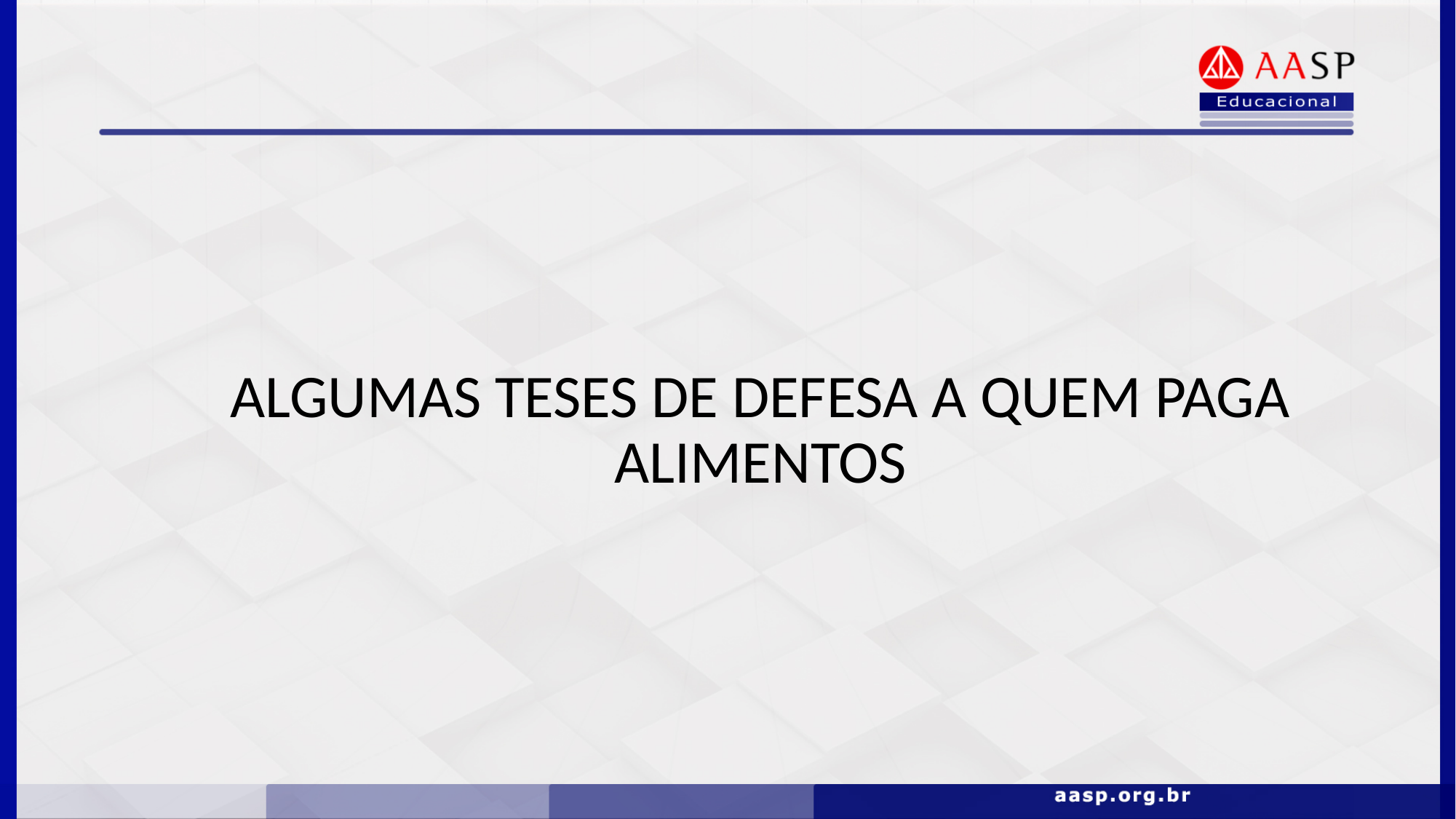

# ALGUMAS TESES DE DEFESA A QUEM PAGA ALIMENTOS